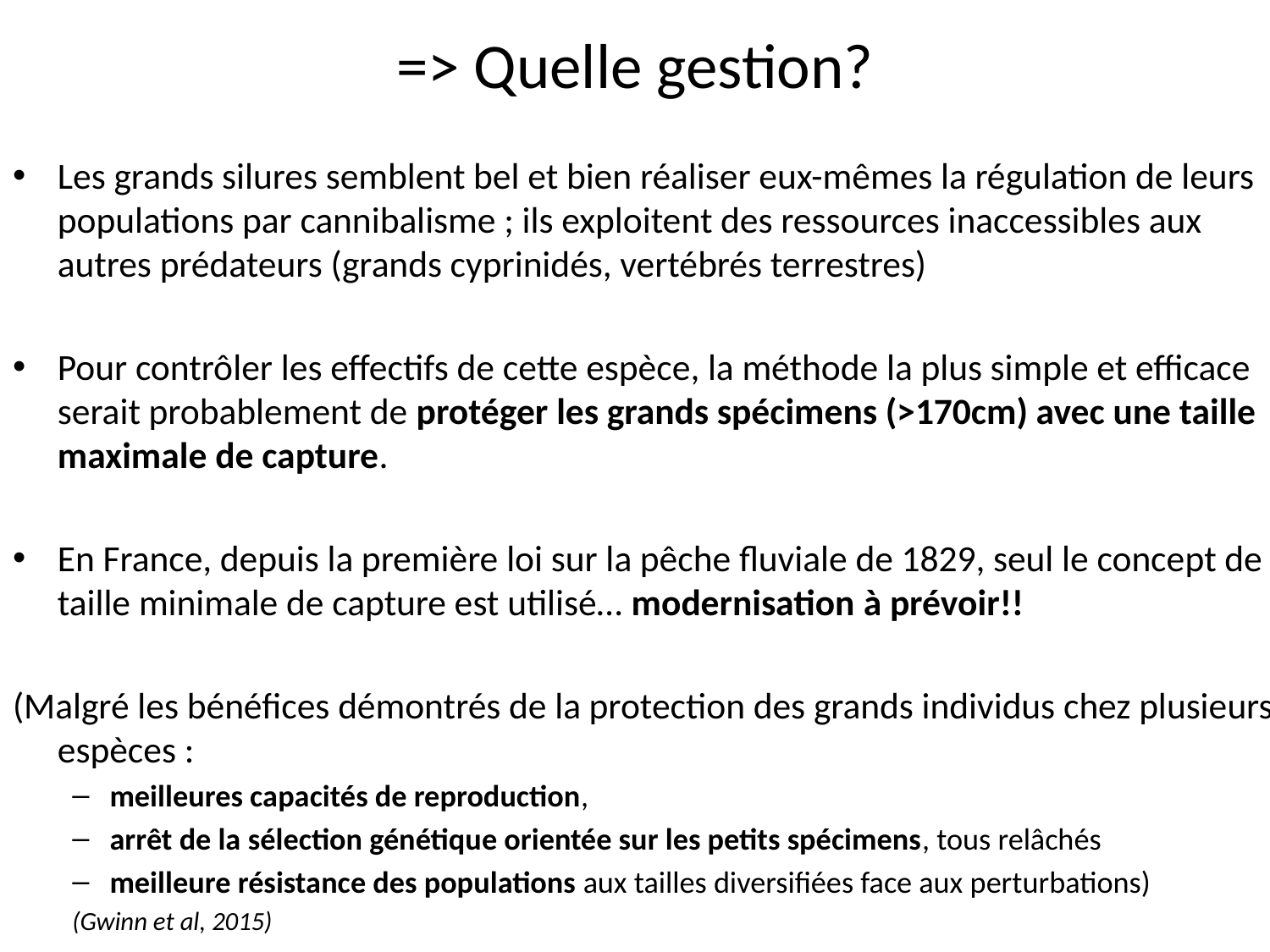

# => Quelle gestion?
Les grands silures semblent bel et bien réaliser eux-mêmes la régulation de leurs populations par cannibalisme ; ils exploitent des ressources inaccessibles aux autres prédateurs (grands cyprinidés, vertébrés terrestres)

Pour contrôler les effectifs de cette espèce, la méthode la plus simple et efficace serait probablement de protéger les grands spécimens (>170cm) avec une taille maximale de capture.

En France, depuis la première loi sur la pêche fluviale de 1829, seul le concept de taille minimale de capture est utilisé… modernisation à prévoir!!

(Malgré les bénéfices démontrés de la protection des grands individus chez plusieurs espèces :
meilleures capacités de reproduction,
arrêt de la sélection génétique orientée sur les petits spécimens, tous relâchés
meilleure résistance des populations aux tailles diversifiées face aux perturbations)
(Gwinn et al, 2015)